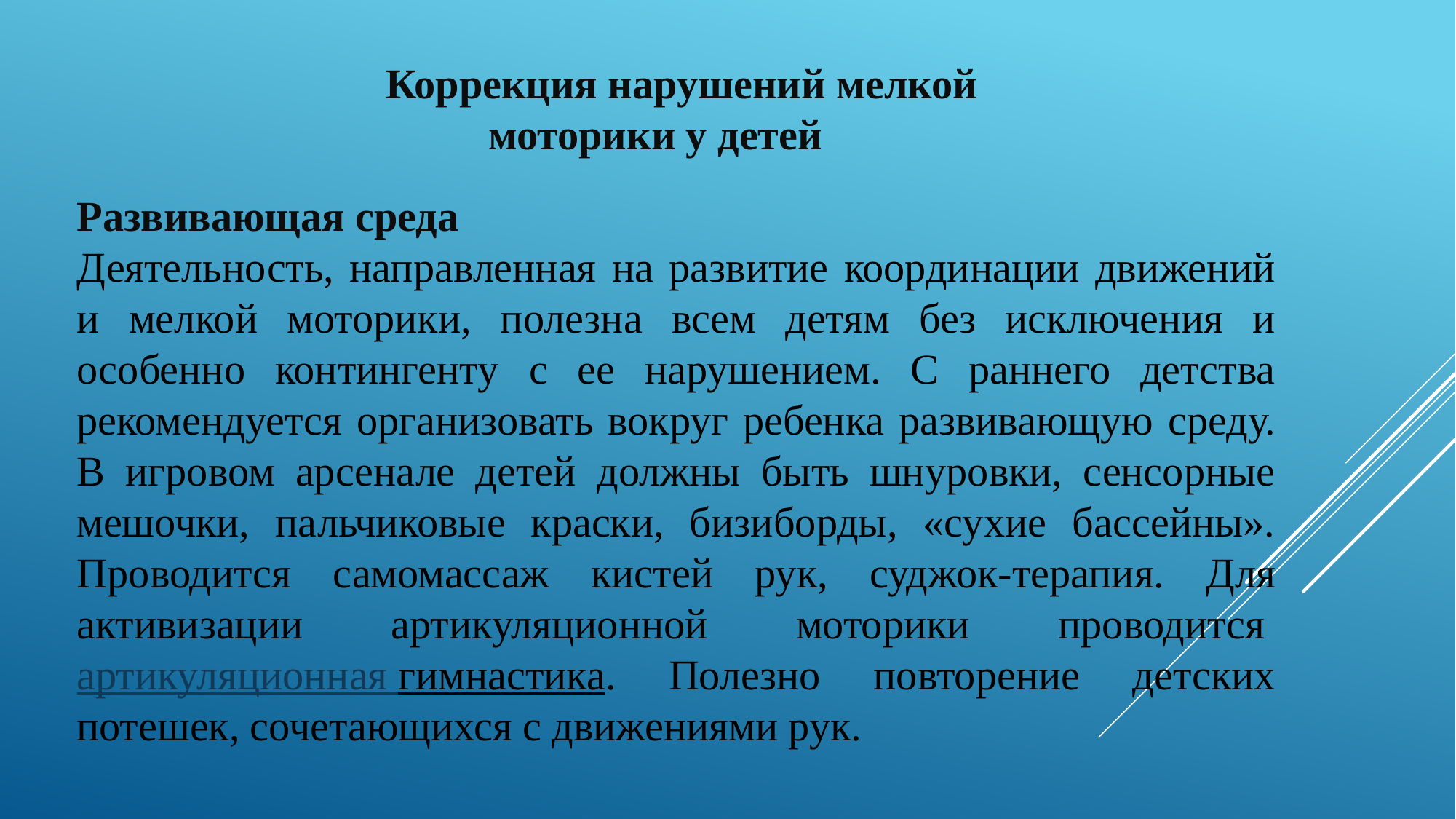

Коррекция нарушений мелкой моторики у детей
Развивающая среда
Деятельность, направленная на развитие координации движений и мелкой моторики, полезна всем детям без исключения и особенно контингенту с ее нарушением. С раннего детства рекомендуется организовать вокруг ребенка развивающую среду. В игровом арсенале детей должны быть шнуровки, сенсорные мешочки, пальчиковые краски, бизиборды, «сухие бассейны». Проводится самомассаж кистей рук, суджок-терапия. Для активизации артикуляционной моторики проводится артикуляционная гимнастика. Полезно повторение детских потешек, сочетающихся с движениями рук.